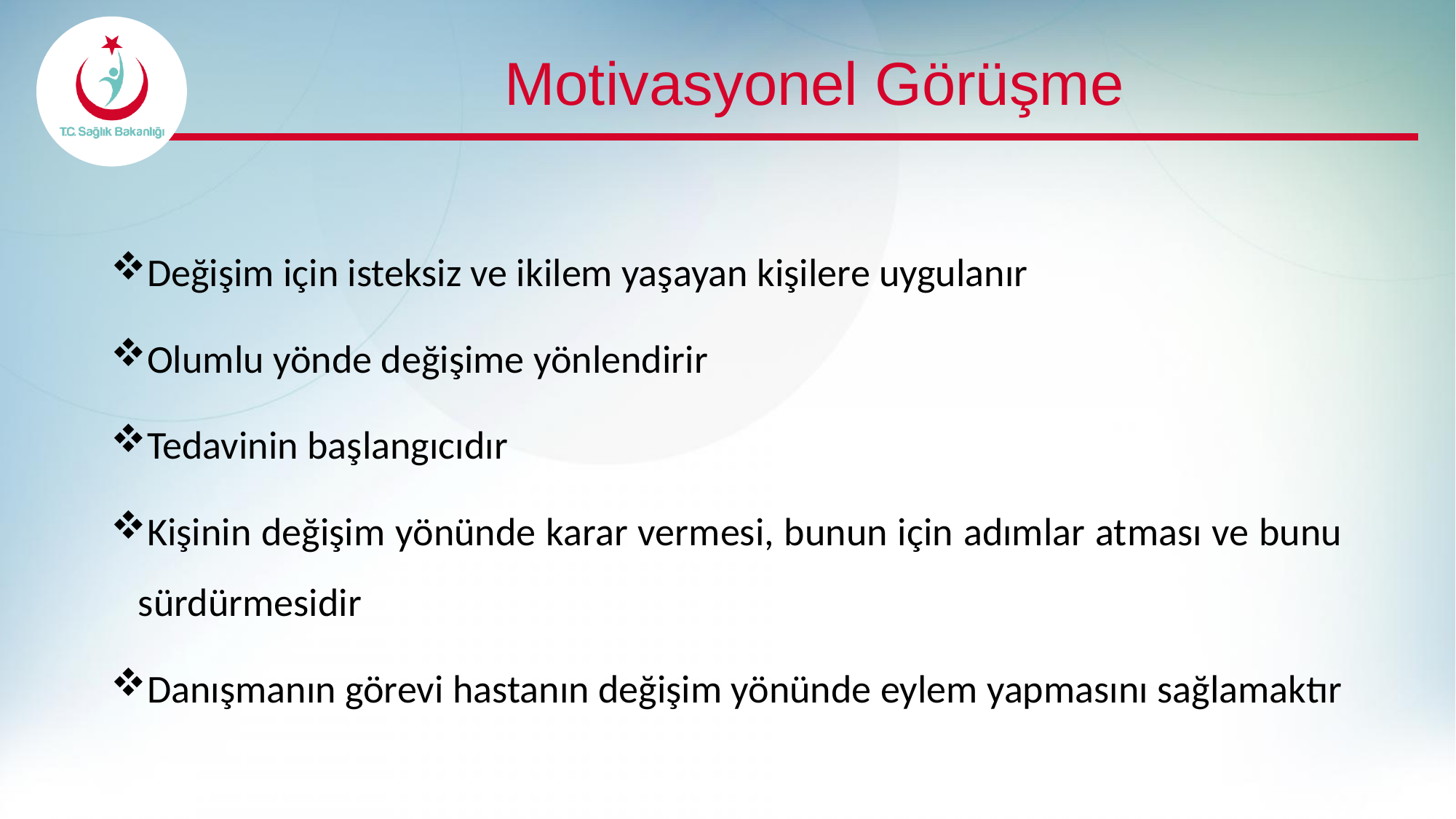

# Motivasyonel Görüşme
Değişim için isteksiz ve ikilem yaşayan kişilere uygulanır
Olumlu yönde değişime yönlendirir
Tedavinin başlangıcıdır
Kişinin değişim yönünde karar vermesi, bunun için adımlar atması ve bunu sürdürmesidir
Danışmanın görevi hastanın değişim yönünde eylem yapmasını sağlamaktır